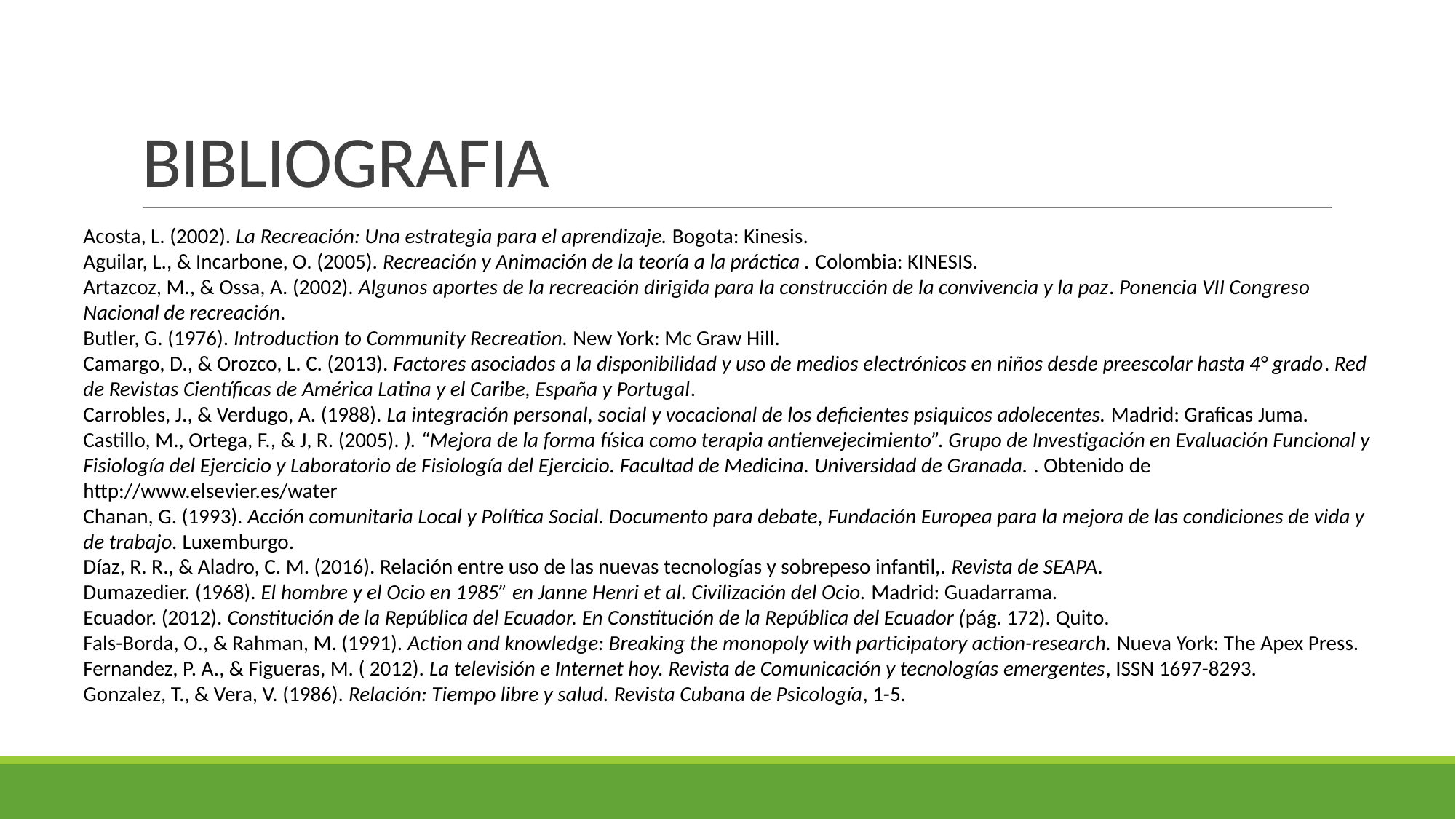

# BIBLIOGRAFIA

Acosta, L. (2002). La Recreación: Una estrategia para el aprendizaje. Bogota: Kinesis.
Aguilar, L., & Incarbone, O. (2005). Recreación y Animación de la teoría a la práctica . Colombia: KINESIS.
Artazcoz, M., & Ossa, A. (2002). Algunos aportes de la recreación dirigida para la construcción de la convivencia y la paz. Ponencia VII Congreso Nacional de recreación.
Butler, G. (1976). Introduction to Community Recreation. New York: Mc Graw Hill.
Camargo, D., & Orozco, L. C. (2013). Factores asociados a la disponibilidad y uso de medios electrónicos en niños desde preescolar hasta 4° grado. Red de Revistas Científicas de América Latina y el Caribe, España y Portugal.
Carrobles, J., & Verdugo, A. (1988). La integración personal, social y vocacional de los deficientes psiquicos adolecentes. Madrid: Graficas Juma.
Castillo, M., Ortega, F., & J, R. (2005). ). “Mejora de la forma física como terapia antienvejecimiento”. Grupo de Investigación en Evaluación Funcional y Fisiología del Ejercicio y Laboratorio de Fisiología del Ejercicio. Facultad de Medicina. Universidad de Granada. . Obtenido de http://www.elsevier.es/water
Chanan, G. (1993). Acción comunitaria Local y Política Social. Documento para debate, Fundación Europea para la mejora de las condiciones de vida y de trabajo. Luxemburgo.
Díaz, R. R., & Aladro, C. M. (2016). Relación entre uso de las nuevas tecnologías y sobrepeso infantil,. Revista de SEAPA.
Dumazedier. (1968). El hombre y el Ocio en 1985” en Janne Henri et al. Civilización del Ocio. Madrid: Guadarrama.
Ecuador. (2012). Constitución de la República del Ecuador. En Constitución de la República del Ecuador (pág. 172). Quito.
Fals-Borda, O., & Rahman, M. (1991). Action and knowledge: Breaking the monopoly with participatory action-research. Nueva York: The Apex Press.
Fernandez, P. A., & Figueras, M. ( 2012). La televisión e Internet hoy. Revista de Comunicación y tecnologías emergentes, ISSN 1697-8293.
Gonzalez, T., & Vera, V. (1986). Relación: Tiempo libre y salud. Revista Cubana de Psicología, 1-5.